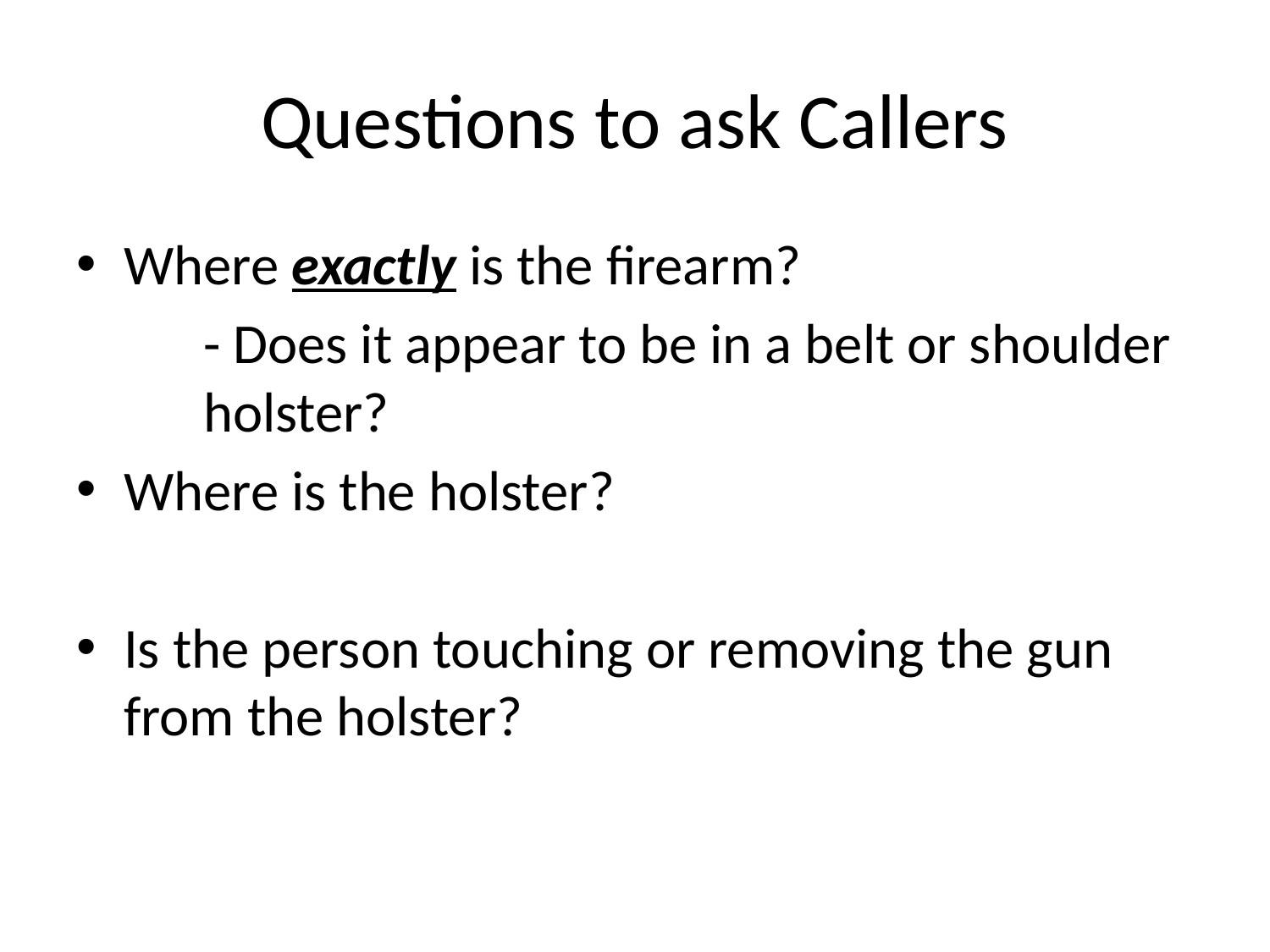

# Questions to ask Callers
Where exactly is the firearm?
	- Does it appear to be in a belt or shoulder holster?
Where is the holster?

Is the person touching or removing the gun from the holster?